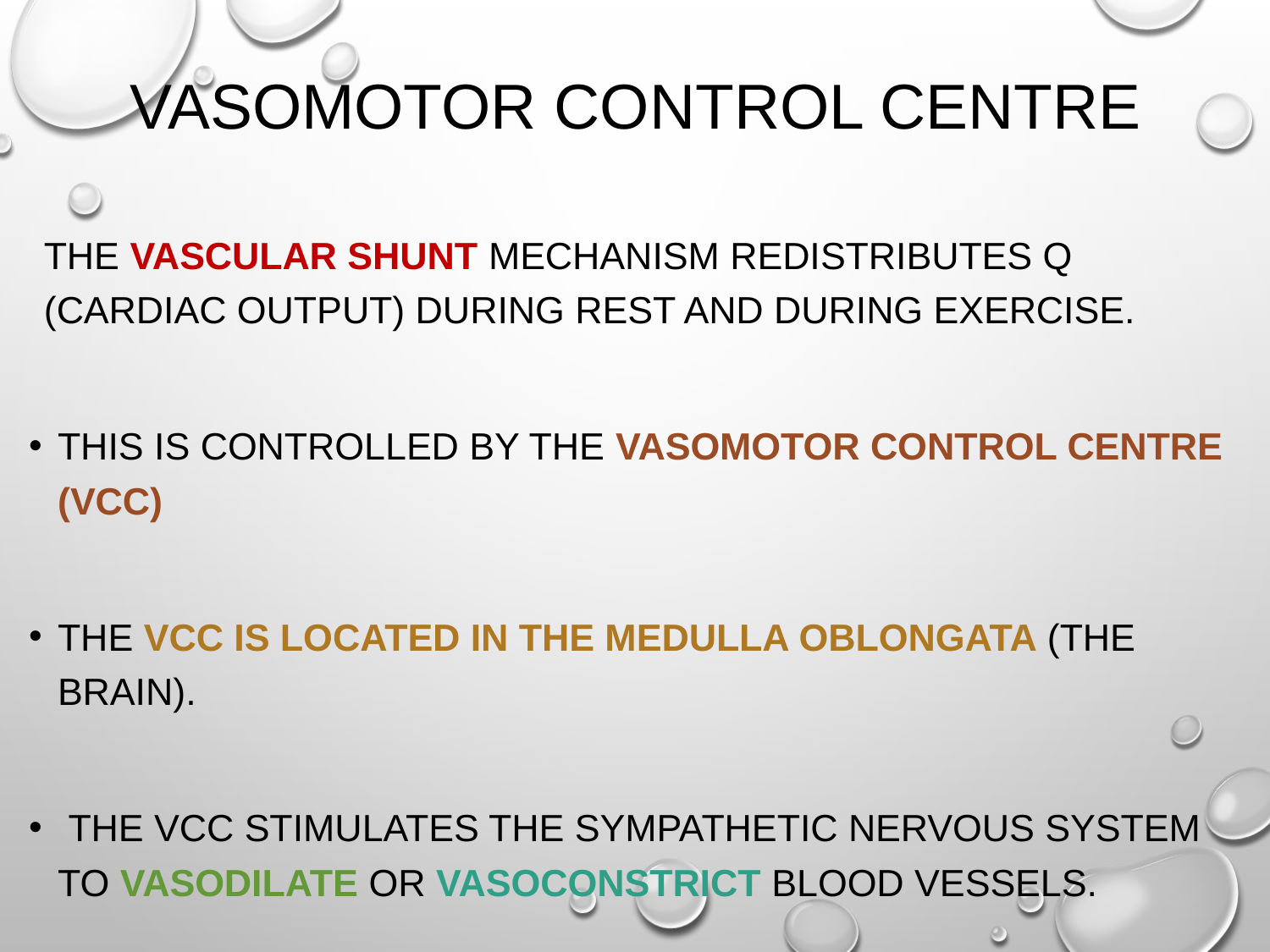

# Vasomotor Control Centre
The Vascular Shunt mechanism redistributes Q (Cardiac Output) during rest and during exercise.

This is controlled by the Vasomotor Control Centre (VCC)

The VCC is located in the Medulla Oblongata (the brain).

 The VCC stimulates the sympathetic nervous system to vasodilate or vasoconstrict blood vessels.